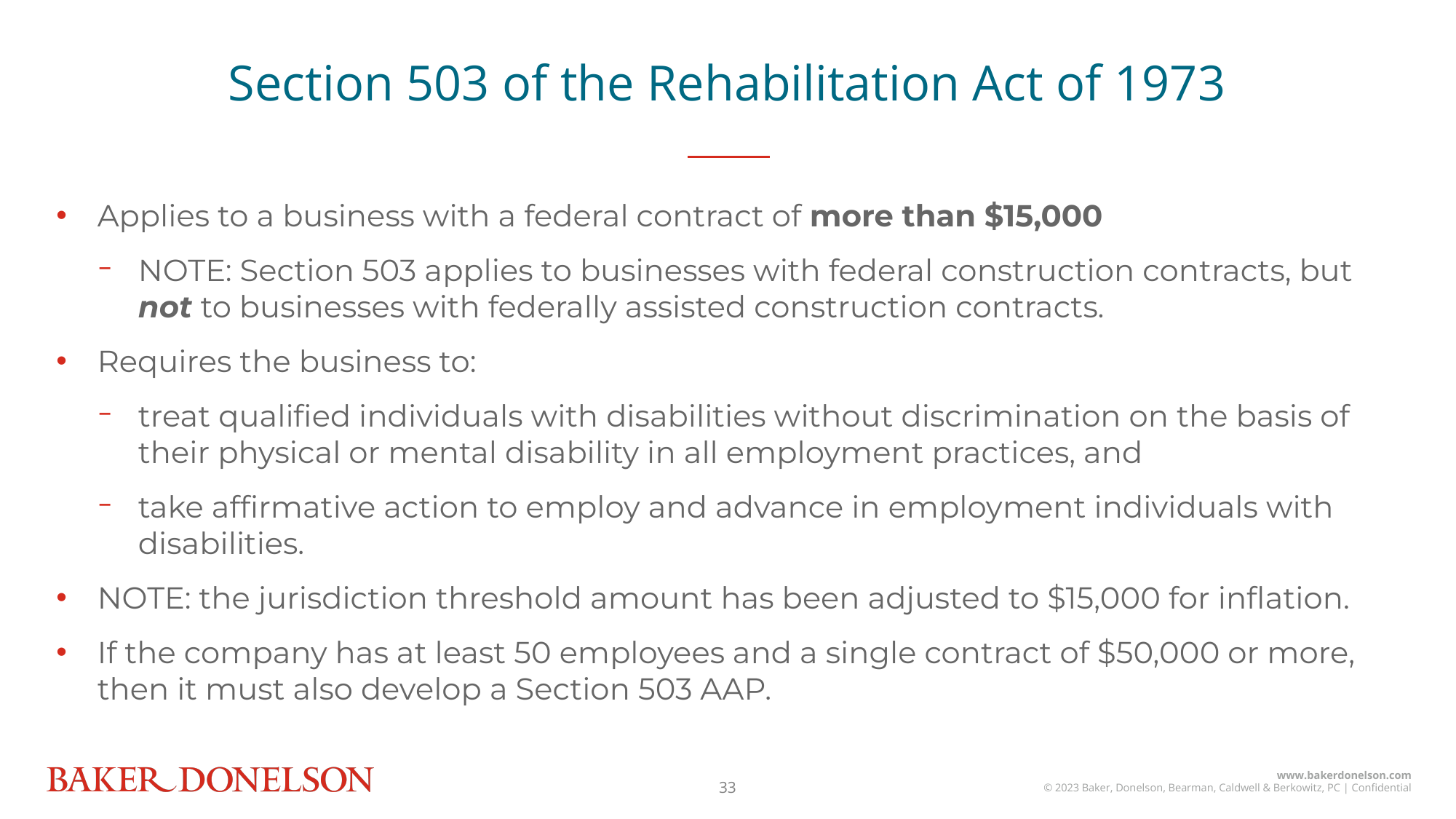

Section 503 of the Rehabilitation Act of 1973
Applies to a business with a federal contract of more than $15,000
NOTE: Section 503 applies to businesses with federal construction contracts, but not to businesses with federally assisted construction contracts.
Requires the business to:
treat qualified individuals with disabilities without discrimination on the basis of their physical or mental disability in all employment practices, and
take affirmative action to employ and advance in employment individuals with disabilities.
NOTE: the jurisdiction threshold amount has been adjusted to $15,000 for inflation.
If the company has at least 50 employees and a single contract of $50,000 or more, then it must also develop a Section 503 AAP.